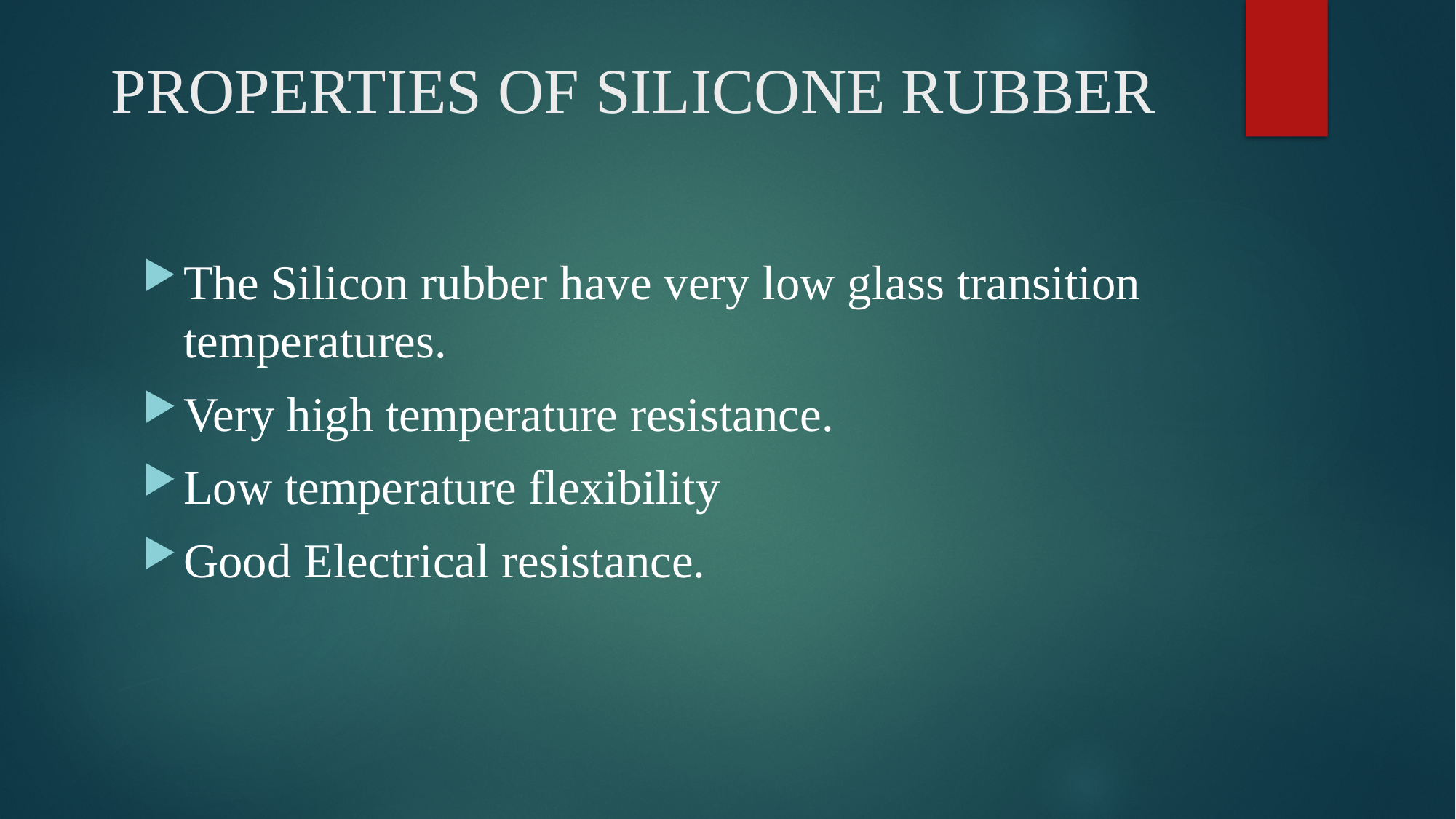

# PROPERTIES OF SILICONE RUBBER
The Silicon rubber have very low glass transition temperatures.
Very high temperature resistance.
Low temperature flexibility
Good Electrical resistance.